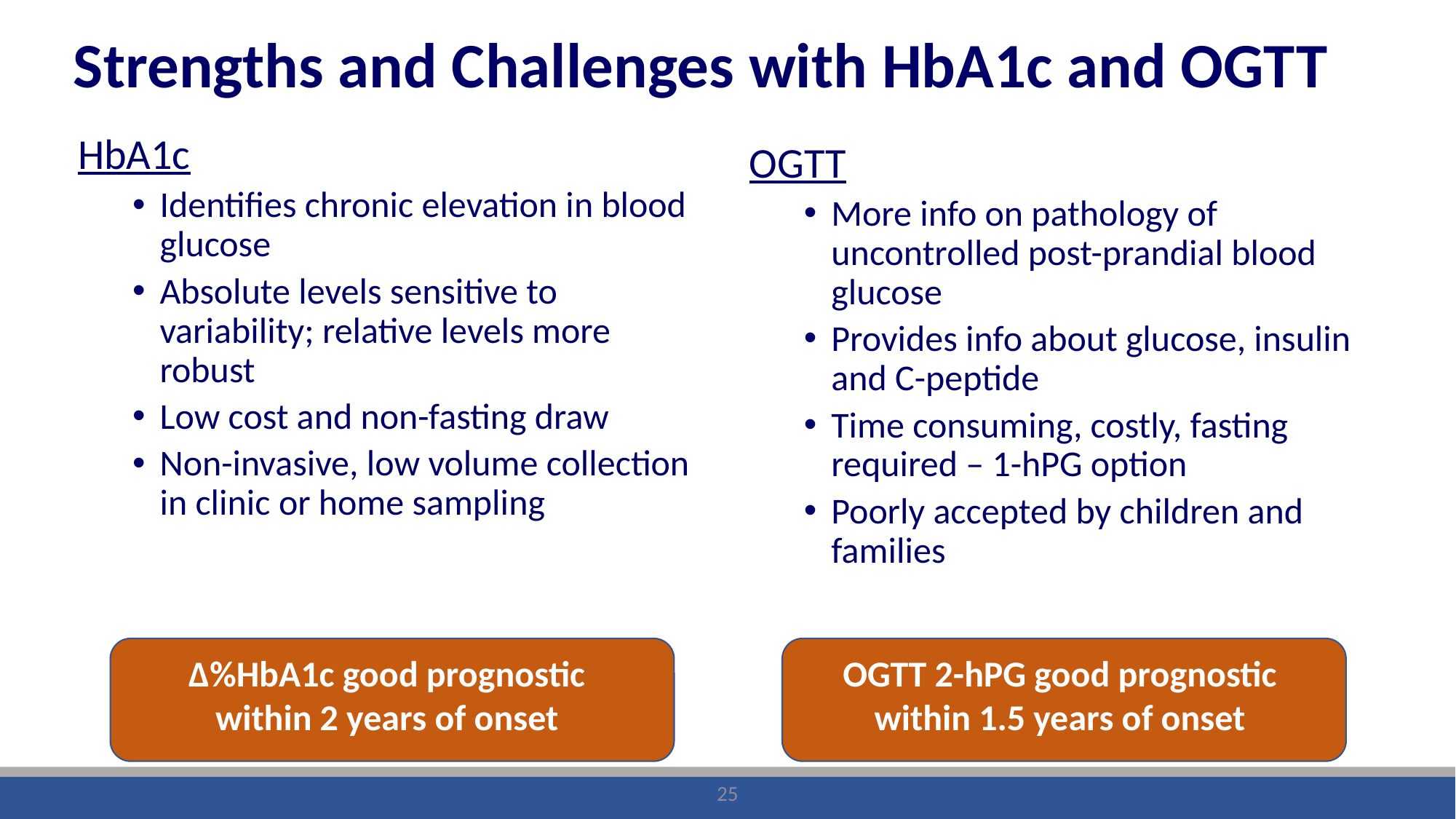

# Strengths and Challenges with HbA1c and OGTT
HbA1c
Identifies chronic elevation in blood glucose
Absolute levels sensitive to variability; relative levels more robust
Low cost and non-fasting draw
Non-invasive, low volume collection in clinic or home sampling

OGTT
More info on pathology of uncontrolled post-prandial blood glucose
Provides info about glucose, insulin and C-peptide
Time consuming, costly, fasting required – 1-hPG option
Poorly accepted by children and families

Δ%HbA1c good prognostic within 2 years of onset

Δ%HbA1c good prognostic within 2 years of onset

OGTT 2-hPG good prognostic within 1.5 years of onset

25